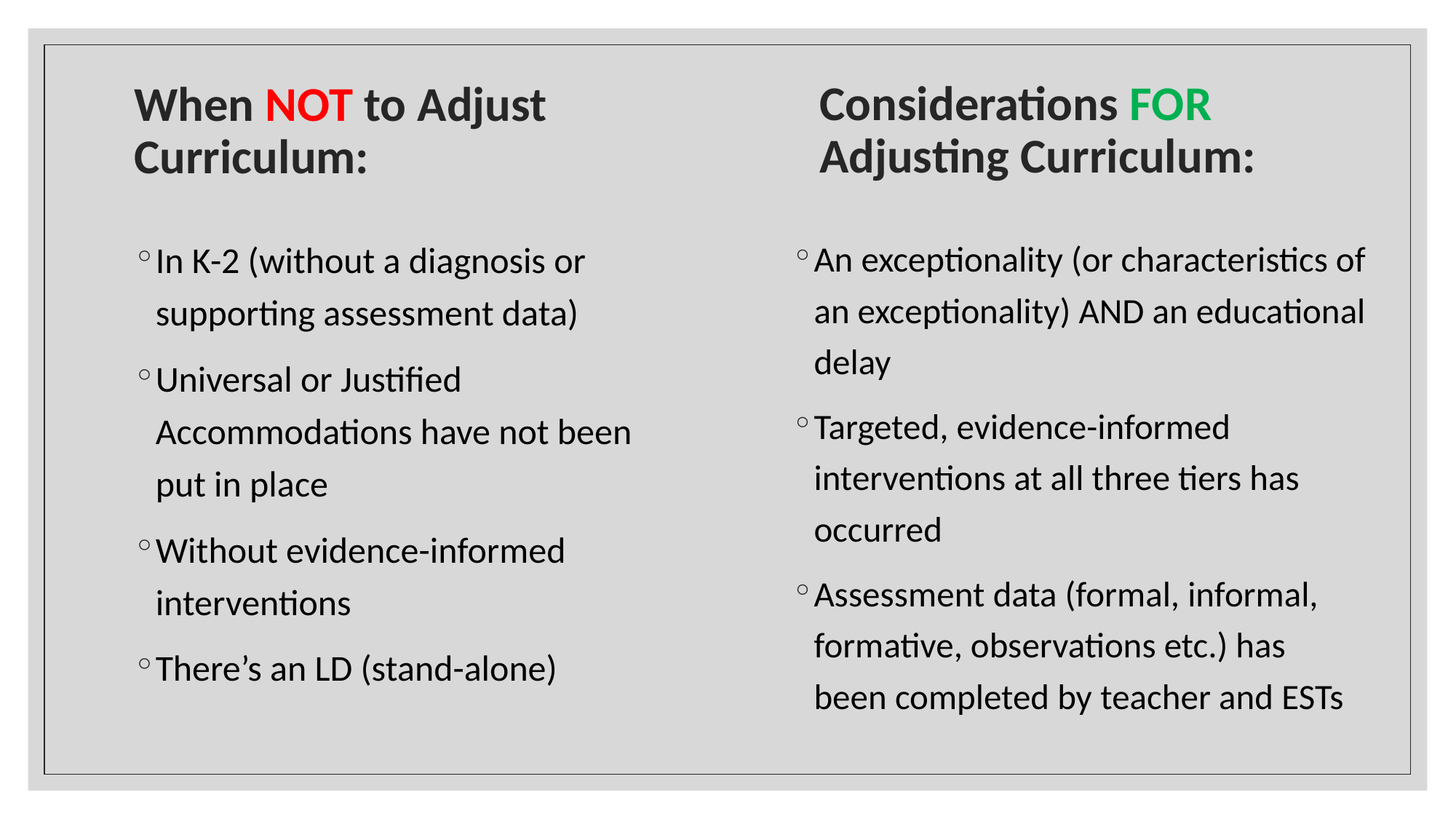

# Considerations FOR Adjusting Curriculum:
When NOT to Adjust Curriculum:
An exceptionality (or characteristics of an exceptionality) AND an educational delay
Targeted, evidence-informed interventions at all three tiers has occurred
Assessment data (formal, informal, formative, observations etc.) has been completed by teacher and ESTs

In K-2 (without a diagnosis or supporting assessment data)
Universal or Justified Accommodations have not been put in place
Without evidence-informed interventions
There’s an LD (stand-alone)